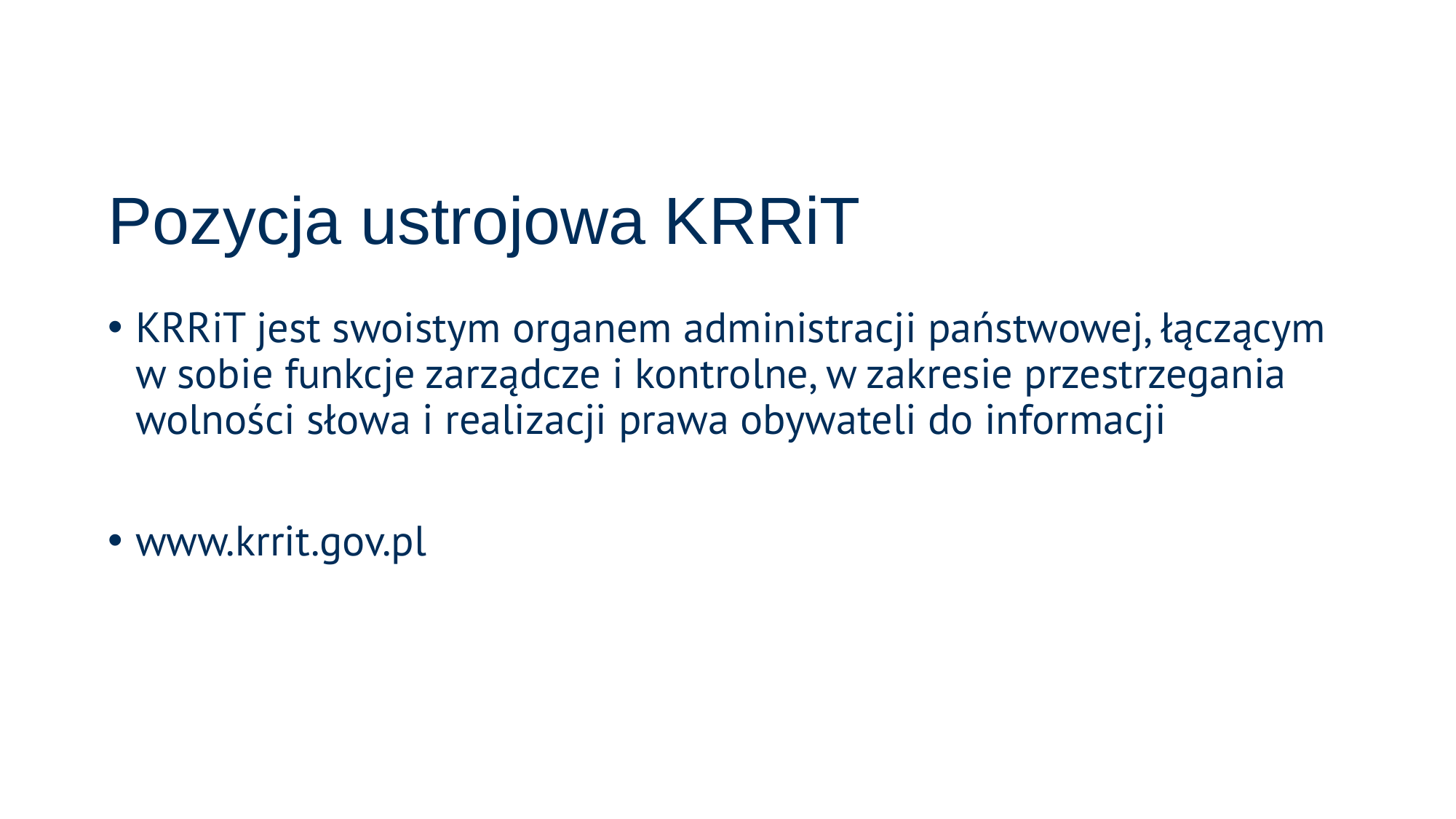

# Pozycja ustrojowa KRRiT
KRRiT jest swoistym organem administracji państwowej, łączącym w sobie funkcje zarządcze i kontrolne, w zakresie przestrzegania wolności słowa i realizacji prawa obywateli do informacji

www.krrit.gov.pl